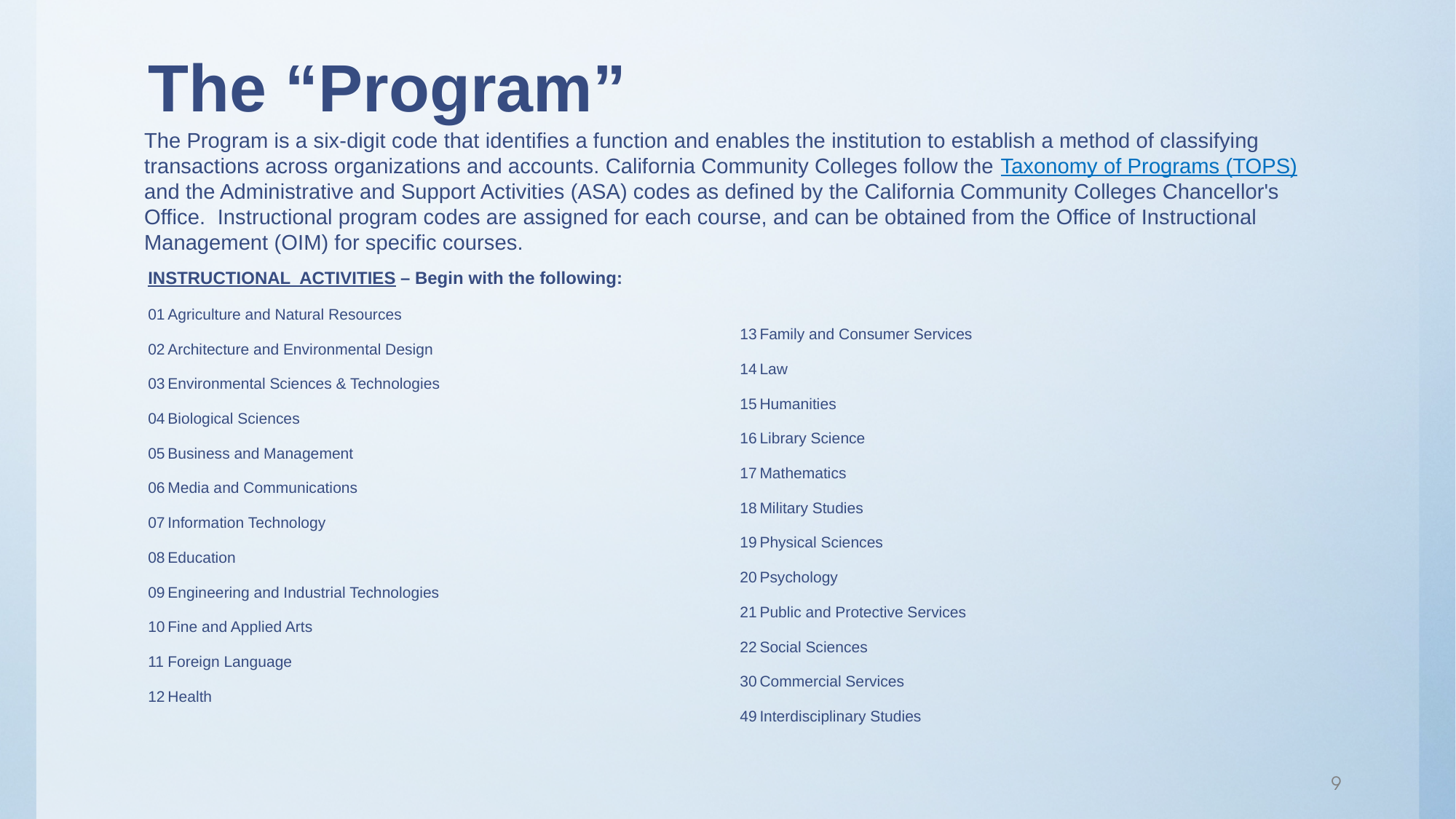

# The “Program”
The Program is a six-digit code that identifies a function and enables the institution to establish a method of classifying transactions across organizations and accounts. California Community Colleges follow the Taxonomy of Programs (TOPS) and the Administrative and Support Activities (ASA) codes as defined by the California Community Colleges Chancellor's Office.  Instructional program codes are assigned for each course, and can be obtained from the Office of Instructional Management (OIM) for specific courses.
INSTRUCTIONAL  ACTIVITIES – Begin with the following:
01	Agriculture and Natural Resources
02	Architecture and Environmental Design
03	Environmental Sciences & Technologies
04	Biological Sciences
05	Business and Management
06	Media and Communications
07	Information Technology
08	Education
09	Engineering and Industrial Technologies
10	Fine and Applied Arts
11	Foreign Language
12	Health

13	Family and Consumer Services
14	Law
15	Humanities
16	Library Science
17	Mathematics
18	Military Studies
19	Physical Sciences
20	Psychology
21	Public and Protective Services
22	Social Sciences
30	Commercial Services
49	Interdisciplinary Studies

9